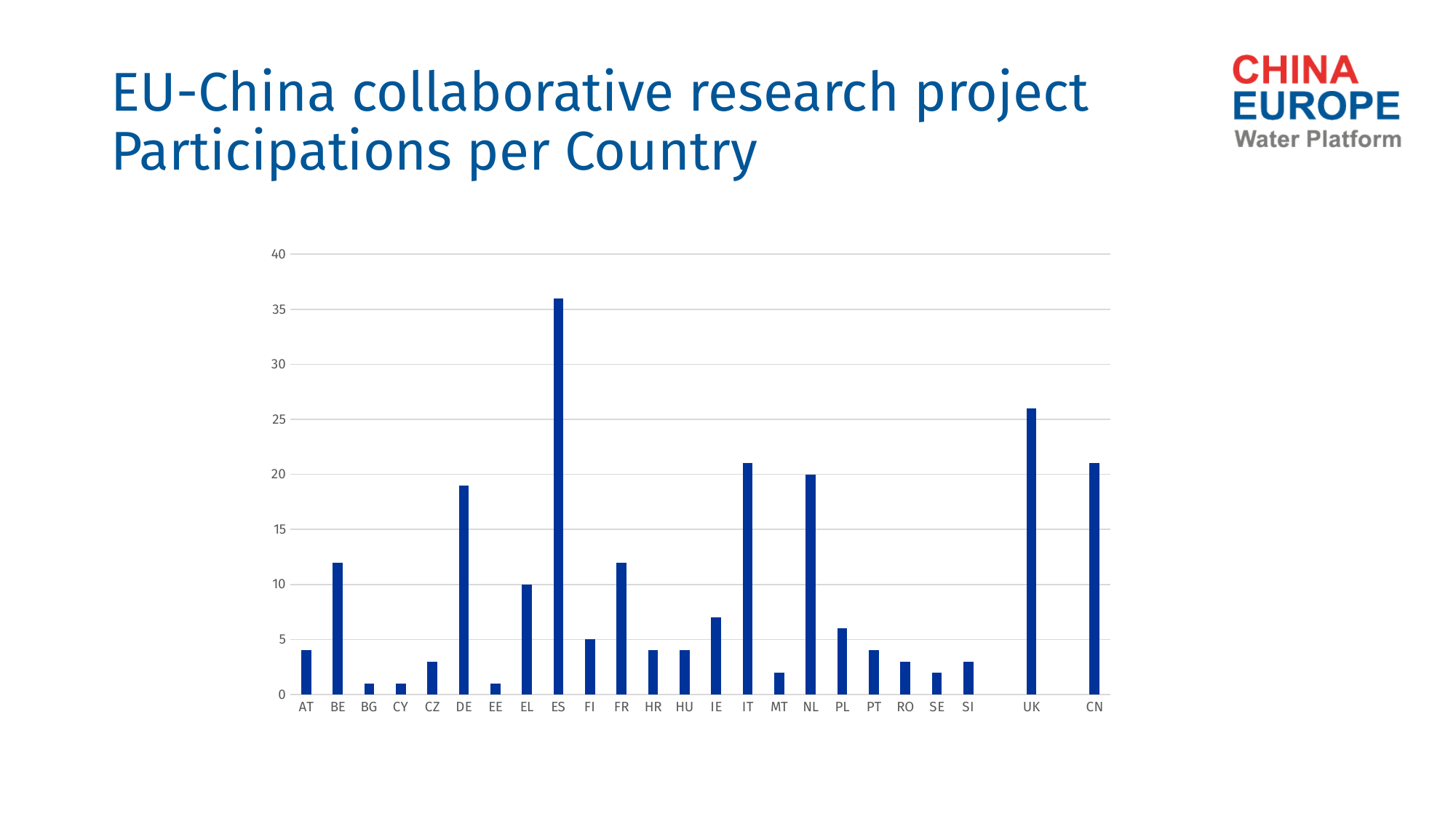

# EU-China collaborative research project Participations per Country

### Chart

| Category |  |
|---|---|
| AT | 4.0 |
| BE | 12.0 |
| BG | 1.0 |
| CY | 1.0 |
| CZ | 3.0 |
| DE | 19.0 |
| EE | 1.0 |
| EL | 10.0 |
| ES | 36.0 |
| FI | 5.0 |
| FR | 12.0 |
| HR | 4.0 |
| HU | 4.0 |
| IE | 7.0 |
| IT | 21.0 |
| MT | 2.0 |
| NL | 20.0 |
| PL | 6.0 |
| PT | 4.0 |
| RO | 3.0 |
| SE | 2.0 |
| SI | 3.0 |
|  | None |
| UK | 26.0 |
|  | None |
| CN | 21.0 |